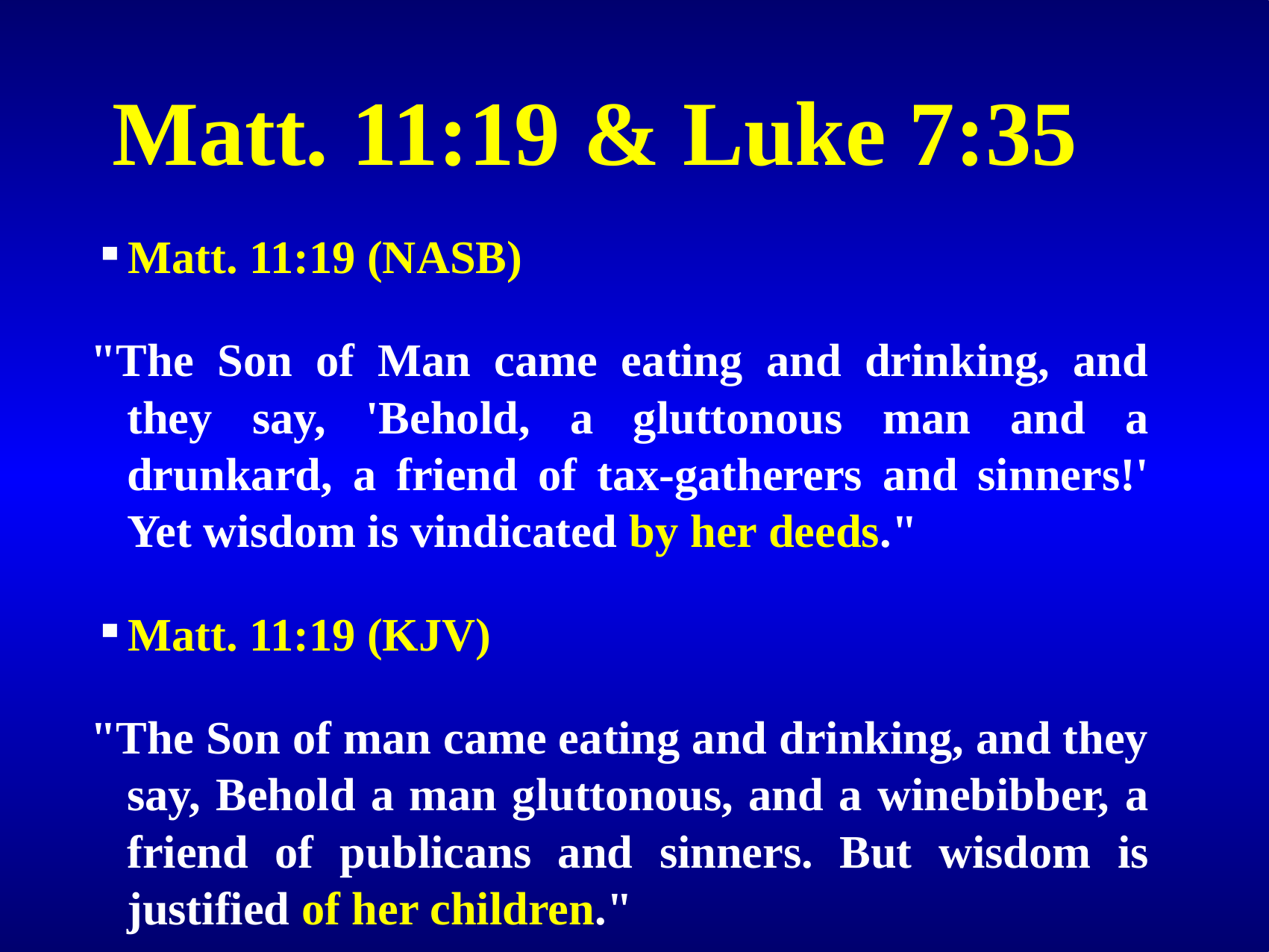

Matt. 11:19 & Luke 7:35
Matt. 11:19 (NASB)
"The Son of Man came eating and drinking, and they say, 'Behold, a gluttonous man and a drunkard, a friend of tax-gatherers and sinners!' Yet wisdom is vindicated by her deeds."
Matt. 11:19 (KJV)
"The Son of man came eating and drinking, and they say, Behold a man gluttonous, and a winebibber, a friend of publicans and sinners. But wisdom is justified of her children."